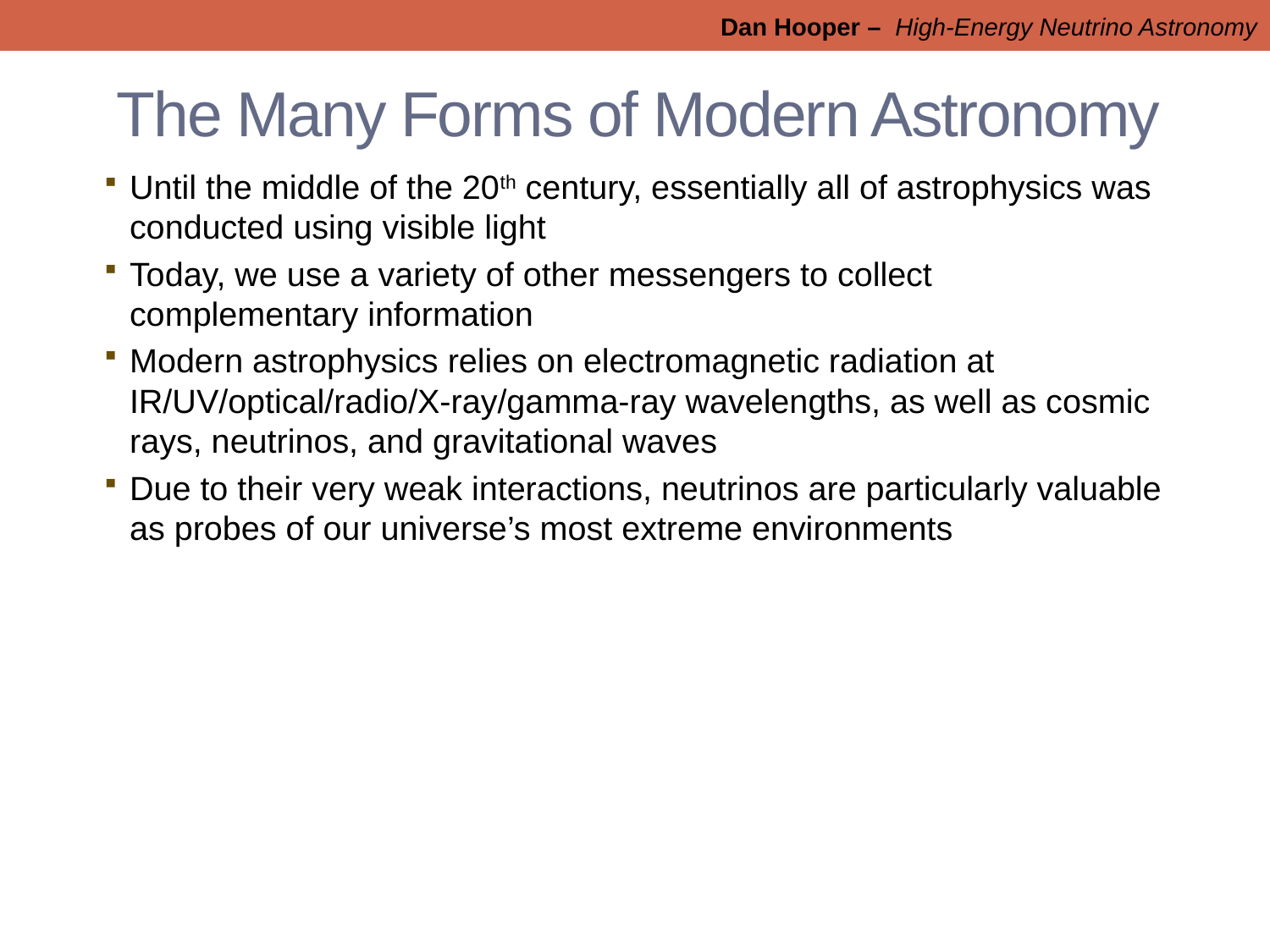

Dan Hooper –  High-Energy Neutrino Astronomy
# The Many Forms of Modern Astronomy

Until the middle of the 20th century, essentially all of astrophysics was conducted using visible light
Today, we use a variety of other messengers to collect complementary information
Modern astrophysics relies on electromagnetic radiation at IR/UV/optical/radio/X-ray/gamma-ray wavelengths, as well as cosmic rays, neutrinos, and gravitational waves
Due to their very weak interactions, neutrinos are particularly valuable as probes of our universe’s most extreme environments